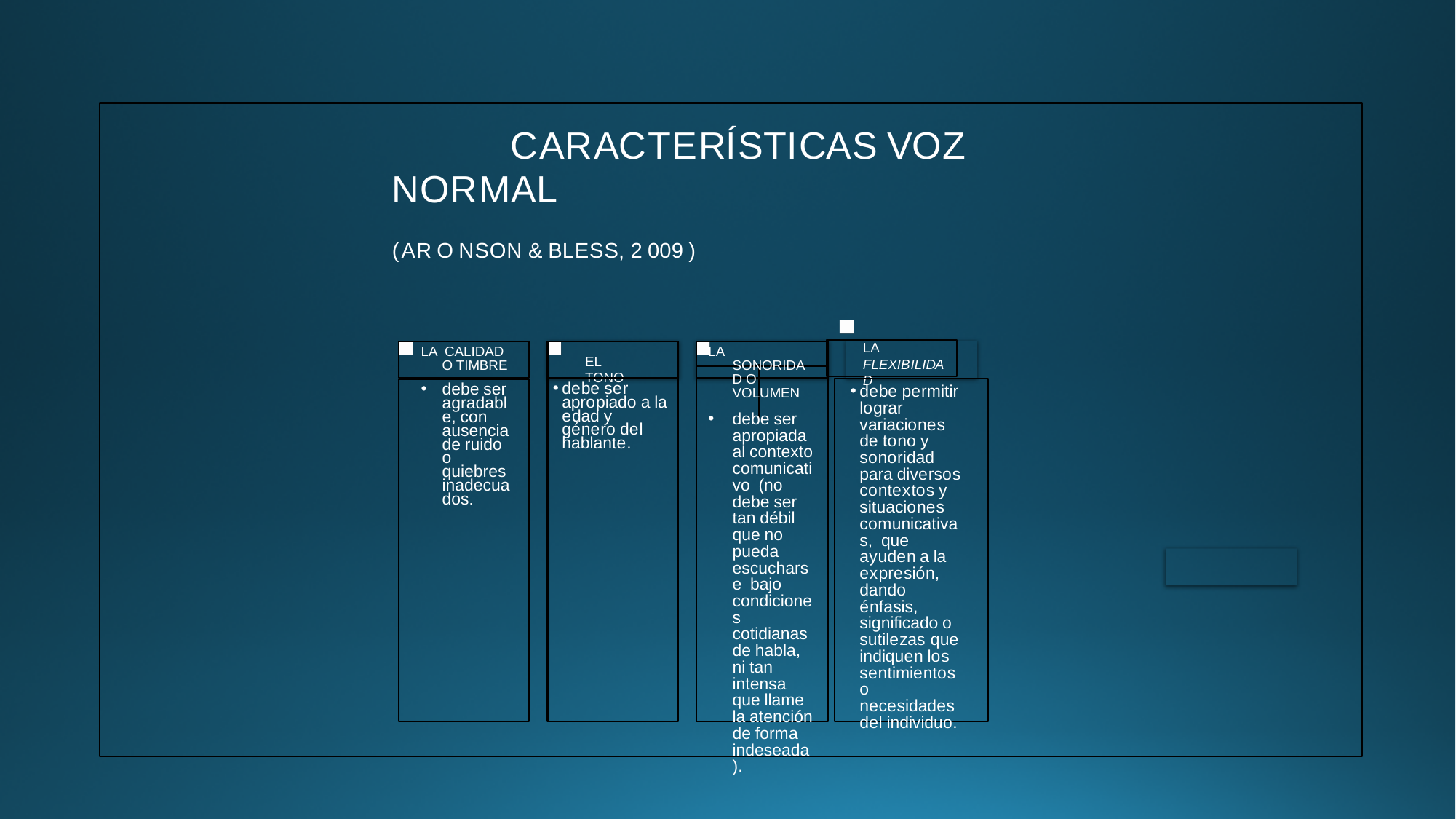

CARACTERÍSTICAS VOZ NORMAL

(AR O NSON & BLESS, 2 009 )

LA  FLEXIBILIDAD

LA  CALIDAD  O TIMBRE
debe ser agradable, con ausencia de ruido o quiebres inadecuados.
LA  SONORIDAD O VOLUMEN
debe ser apropiada al contexto comunicativo  (no debe ser tan débil que no pueda escucharse  bajo condiciones cotidianas de habla, ni tan intensa que llame la atención de forma indeseada).
EL TONO

debe ser apropiado a la edad y género del hablante.
debe permitir lograr variaciones de tono y sonoridad para diversos contextos y situaciones comunicativas,  que ayuden a la expresión, dando énfasis, significado o sutilezas que indiquen los sentimientos o necesidades del individuo.